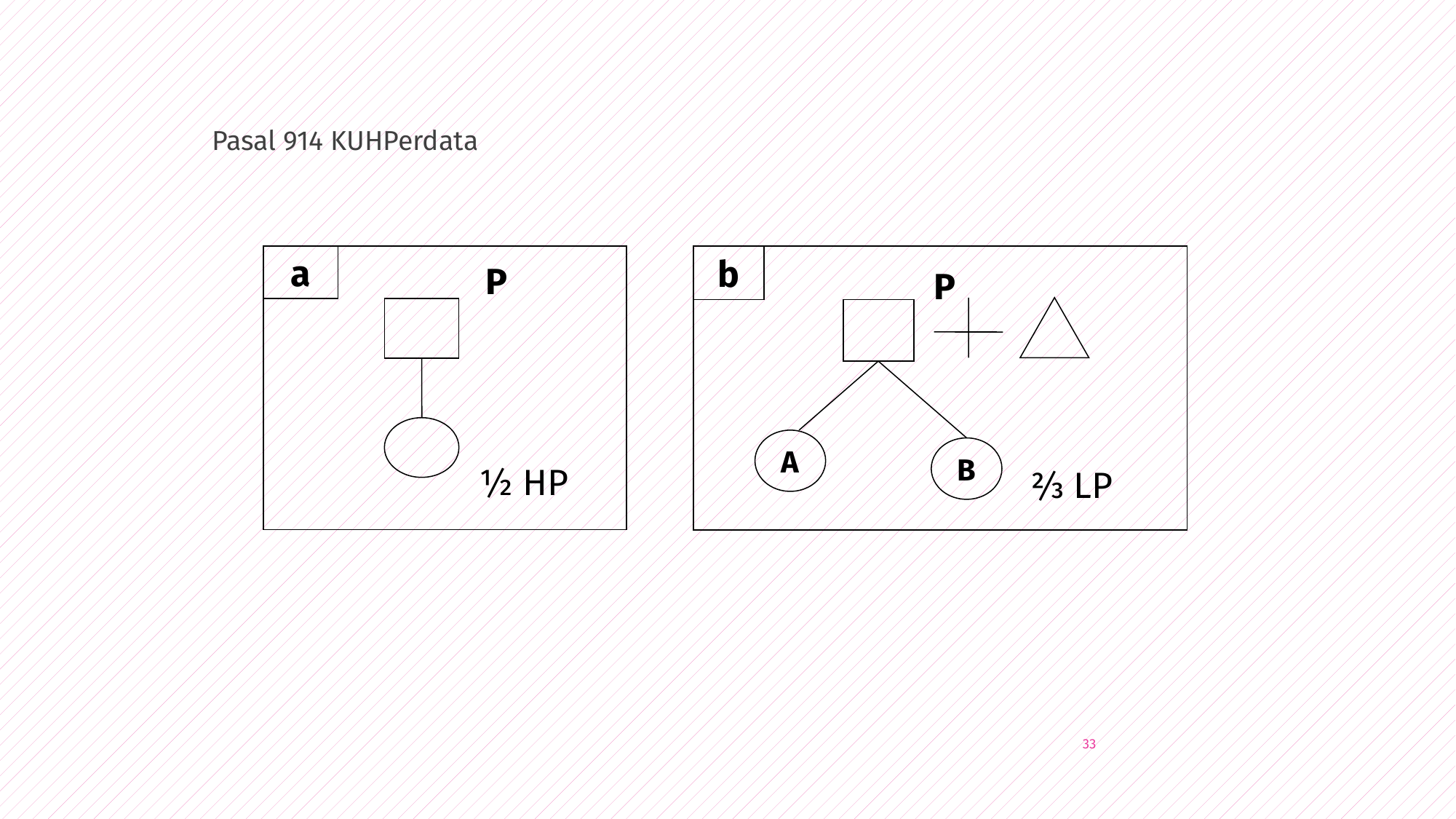

Pasal 914 KUHPerdata

a
P

½ HP

b
P

A
B
⅔ LP
33